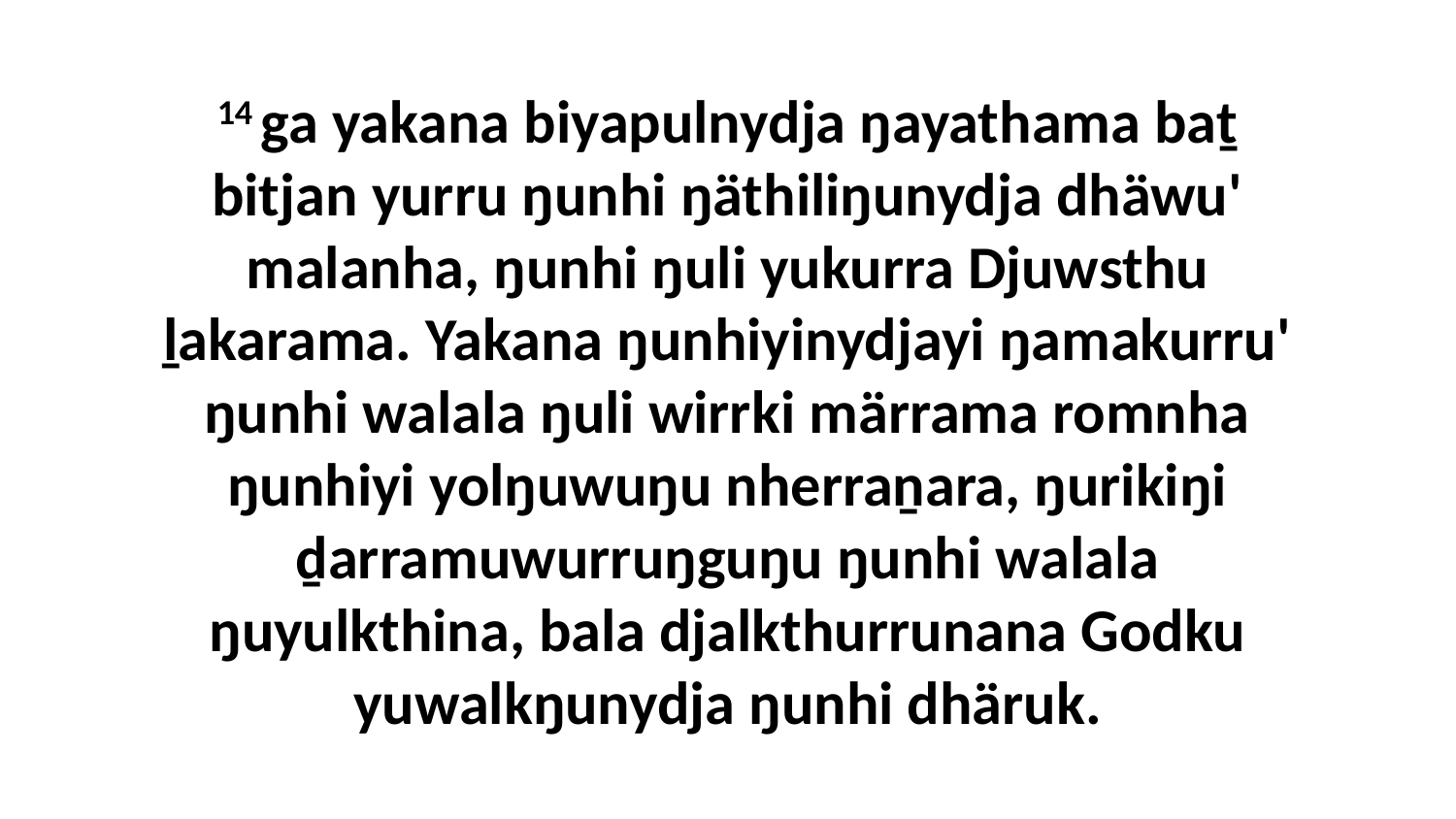

14 ga yakana biyapulnydja ŋayathama baṯ bitjan yurru ŋunhi ŋäthiliŋunydja dhäwu' malanha, ŋunhi ŋuli yukurra Djuwsthu ḻakarama. Yakana ŋunhiyinydjayi ŋamakurru' ŋunhi walala ŋuli wirrki märrama romnha ŋunhiyi yolŋuwuŋu nherraṉara, ŋurikiŋi ḏarramuwurruŋguŋu ŋunhi walala ŋuyulkthina, bala djalkthurrunana Godku yuwalkŋunydja ŋunhi dhäruk.